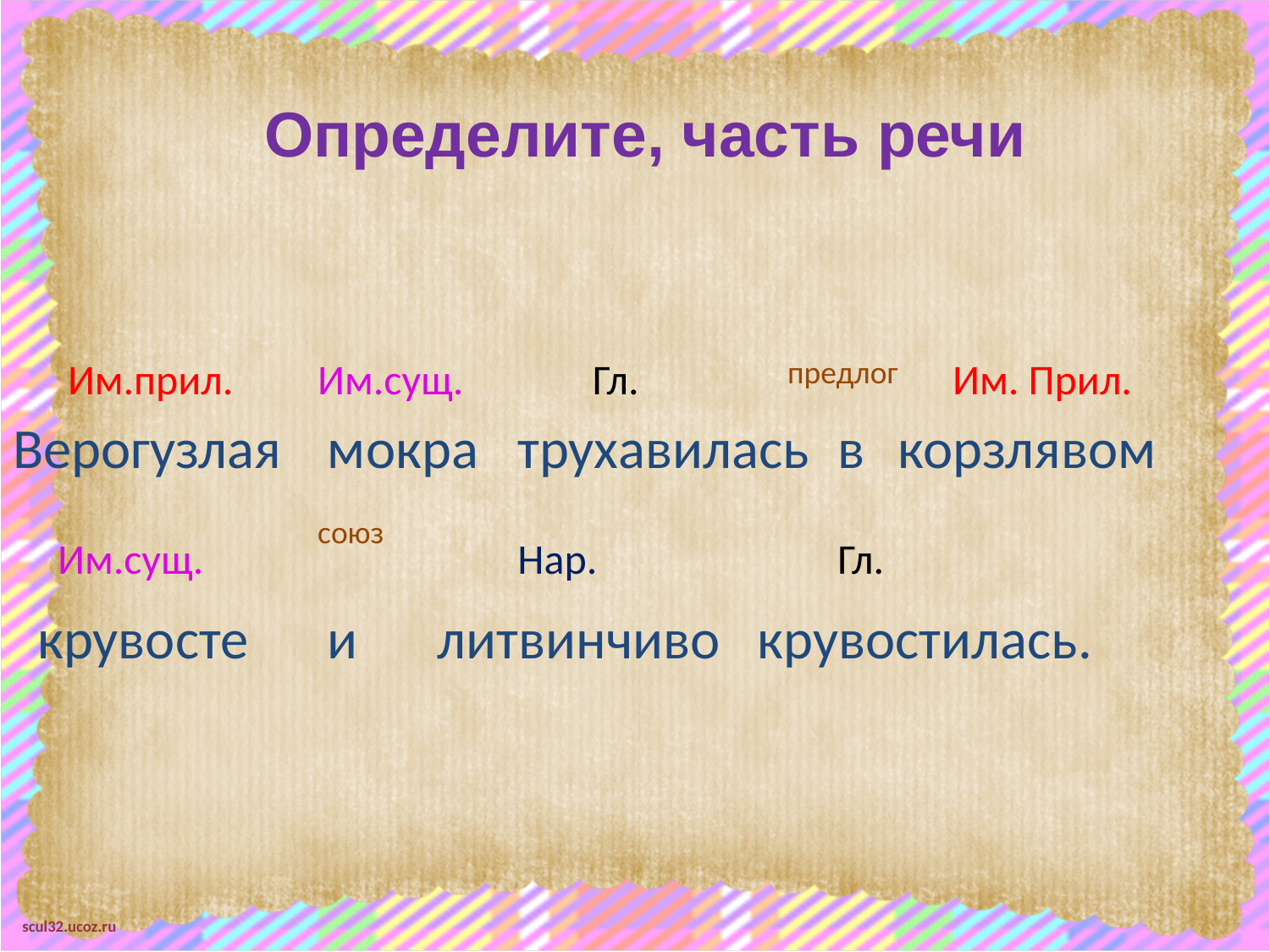

# Определите, часть речи
Им.прил.
Им.сущ.
Гл.
предлог
Им. Прил.
Верогузлая
мокра
трухавилась
в
корзлявом
союз
Им.сущ.
Нар.
Гл.
крувосте
и
литвинчиво
крувостилась.